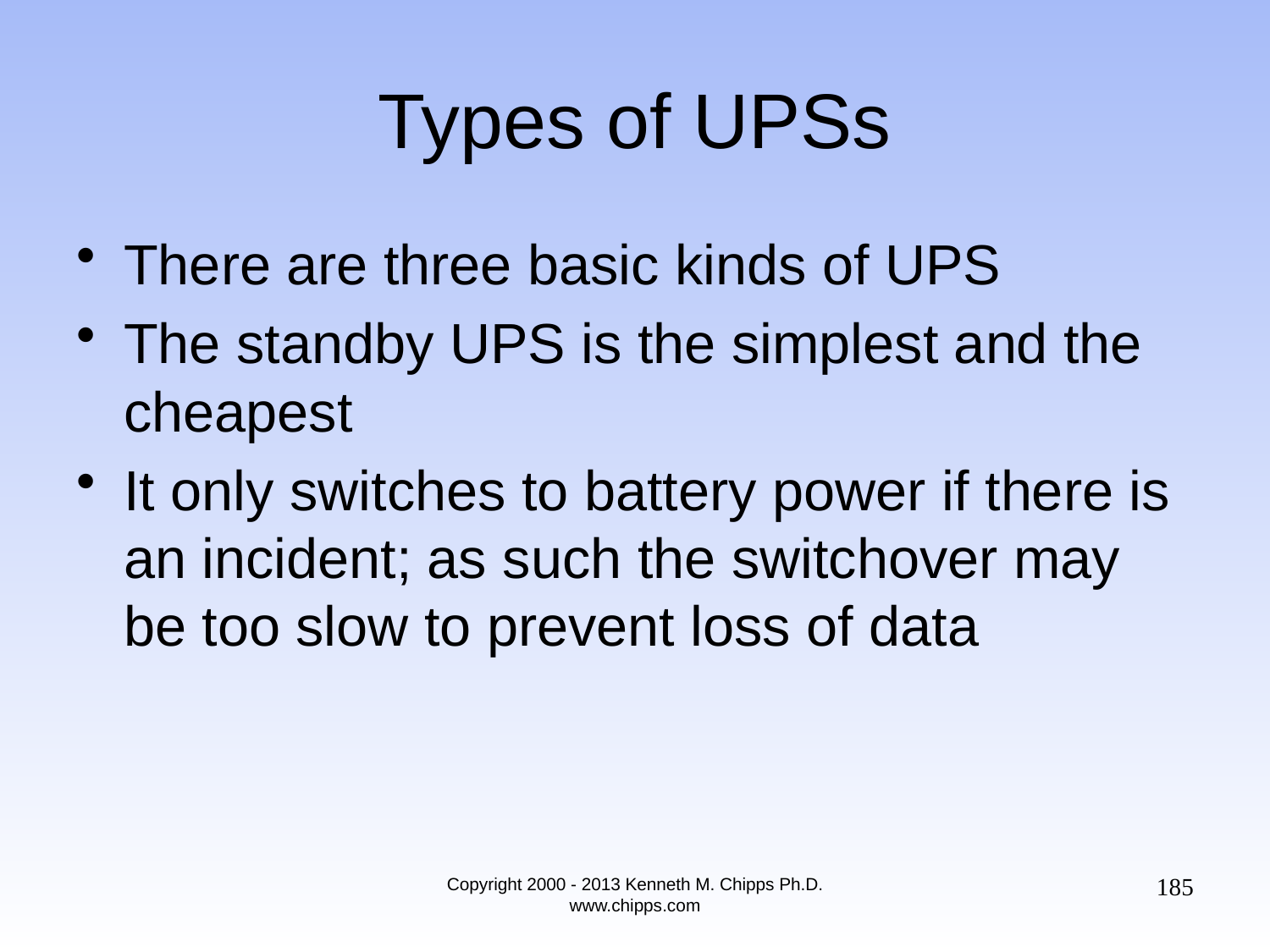

# Types of UPSs
There are three basic kinds of UPS
The standby UPS is the simplest and the cheapest
It only switches to battery power if there is an incident; as such the switchover may be too slow to prevent loss of data
185
Copyright 2000 - 2013 Kenneth M. Chipps Ph.D. www.chipps.com